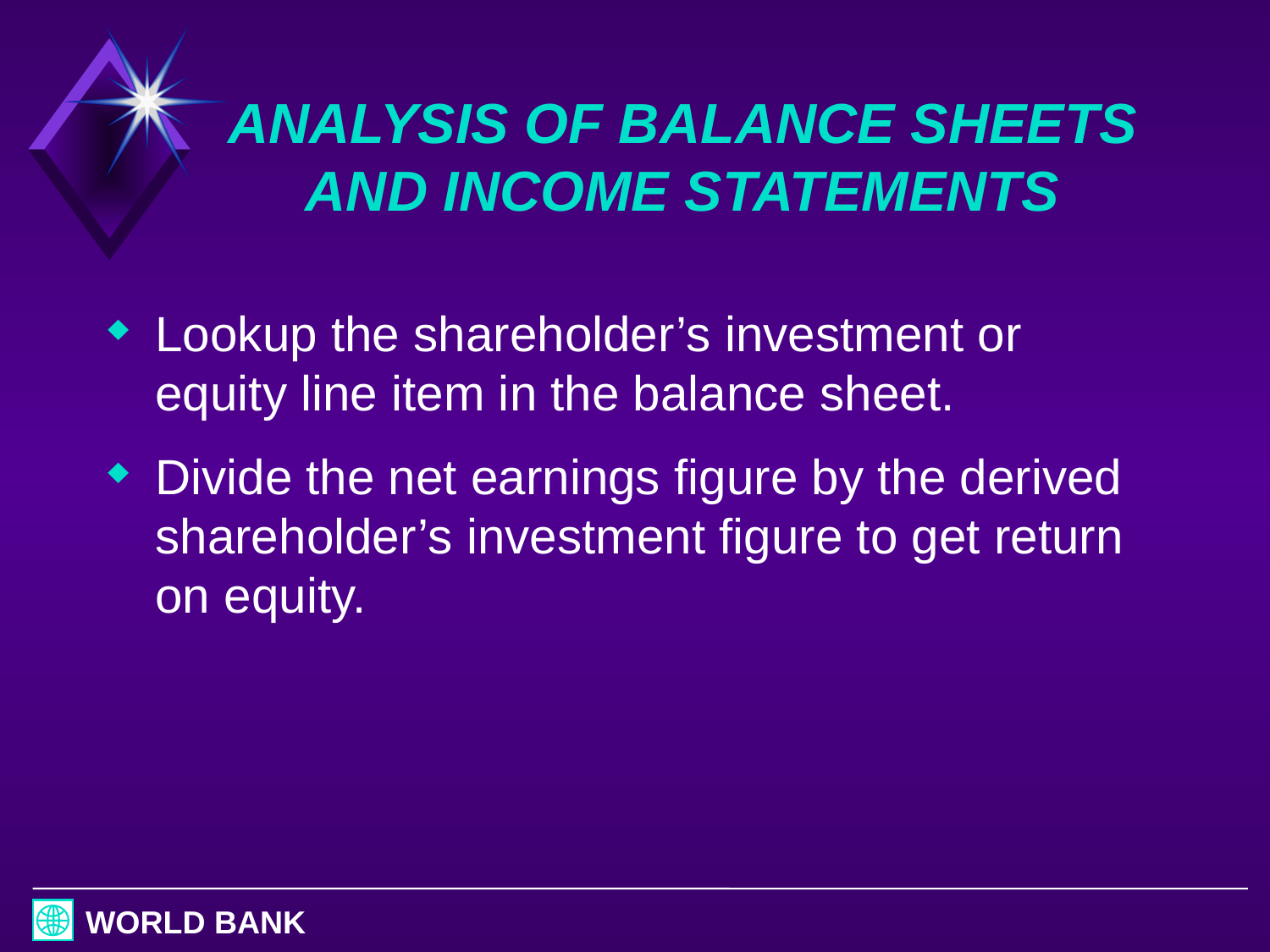

# ANALYSIS OF BALANCE SHEETS AND INCOME STATEMENTS
Lookup the shareholder’s investment or equity line item in the balance sheet.
Divide the net earnings figure by the derived shareholder’s investment figure to get return on equity.